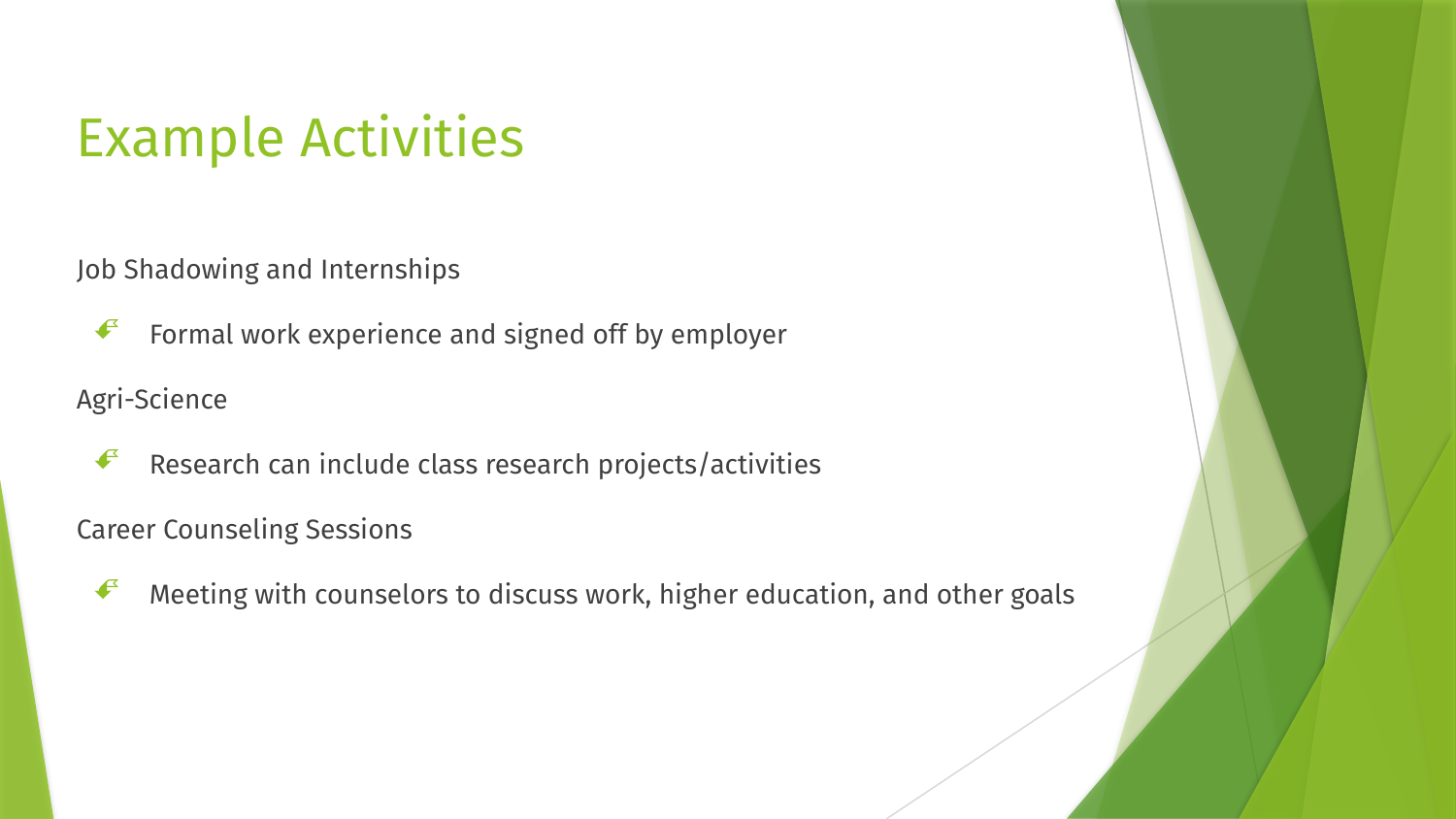

# Example Activities
Job Shadowing and Internships
Formal work experience and signed off by employer
Agri-Science
Research can include class research projects/activities
Career Counseling Sessions
Meeting with counselors to discuss work, higher education, and other goals